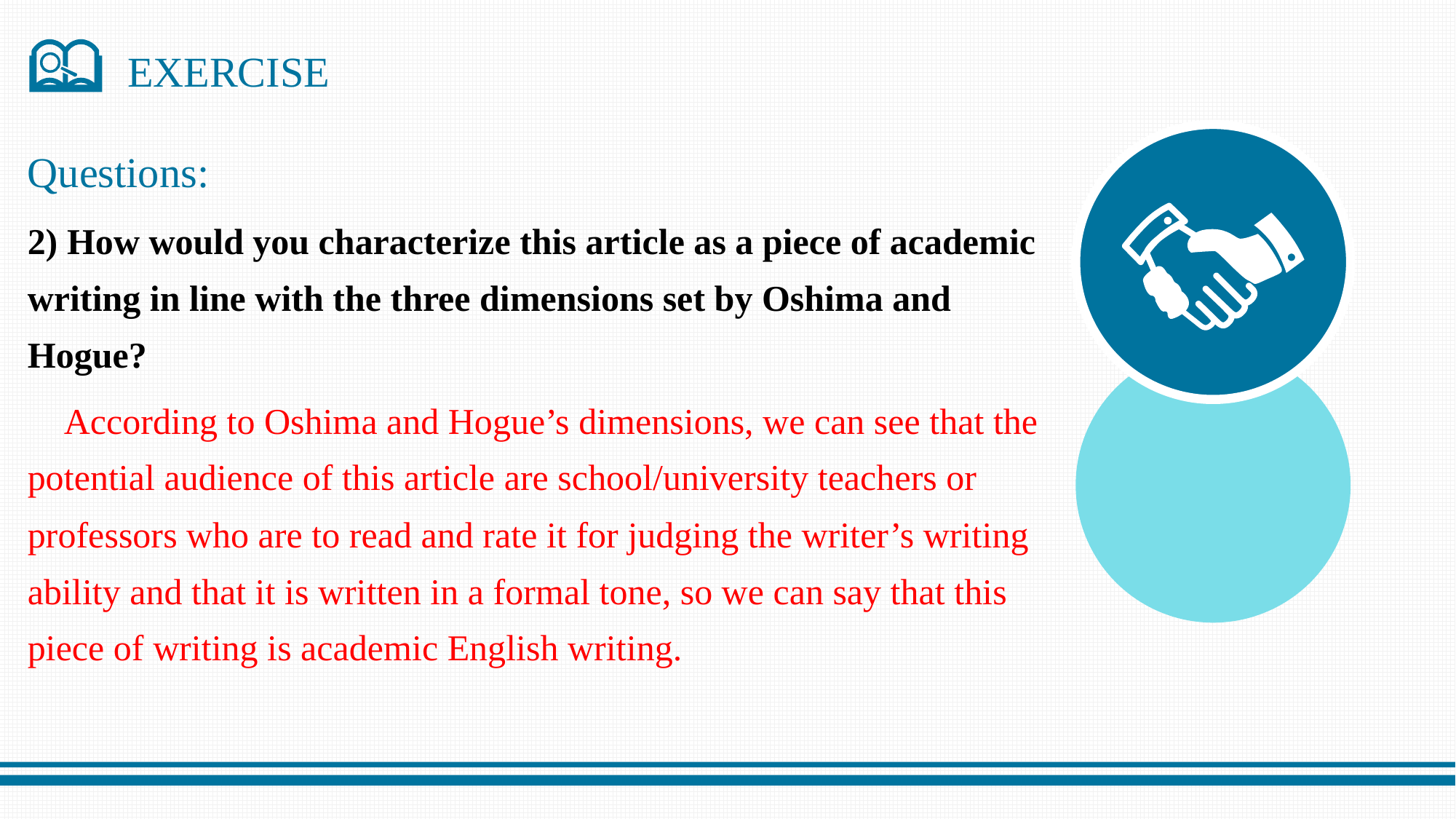

EXERCISE
Questions:
2) How would you characterize this article as a piece of academic writing in line with the three dimensions set by Oshima and Hogue?
    According to Oshima and Hogue’s dimensions, we can see that the potential audience of this article are school/university teachers or professors who are to read and rate it for judging the writer’s writing ability and that it is written in a formal tone, so we can say that this piece of writing is academic English writing.